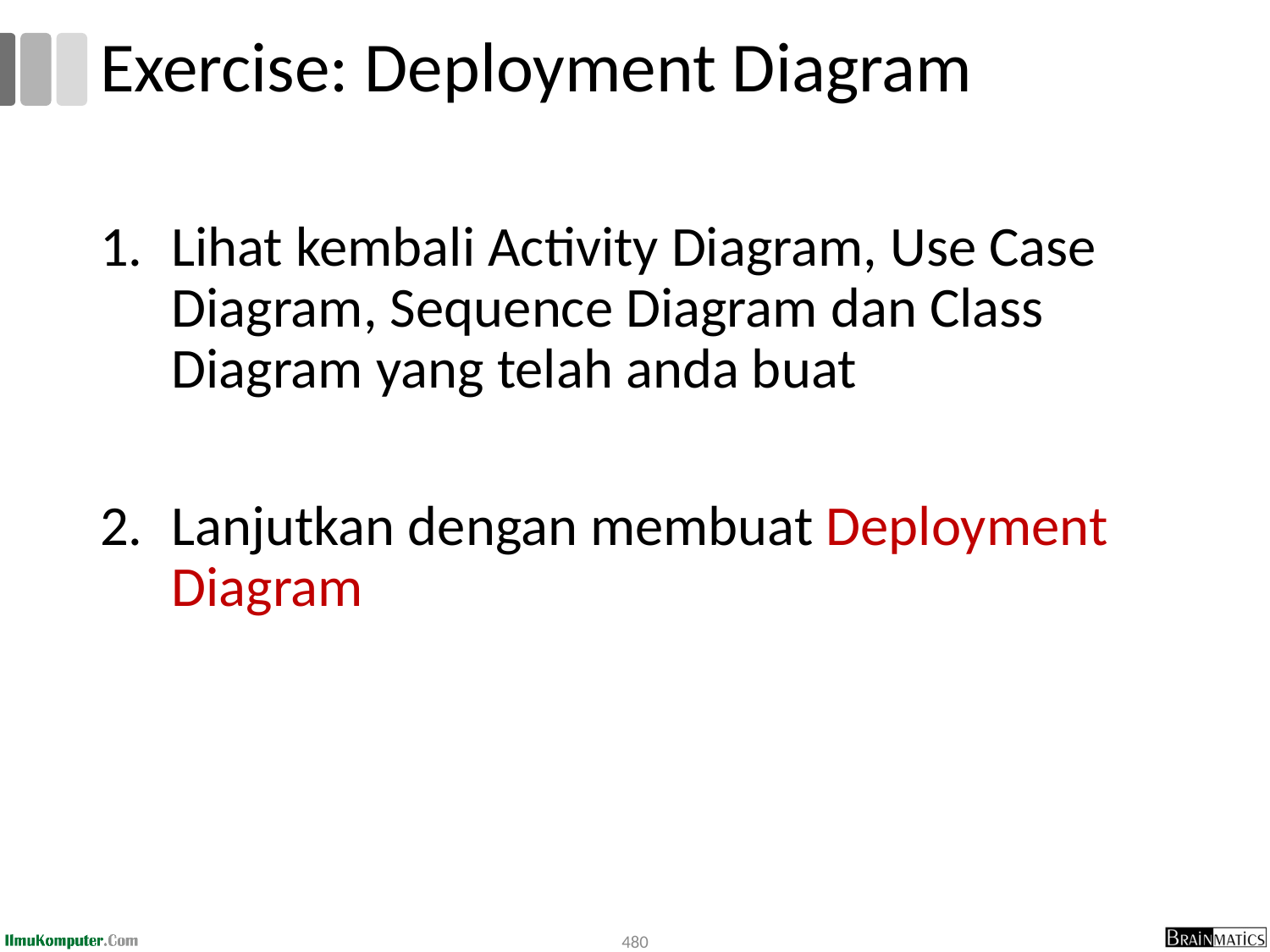

# Exercise: Deployment Diagram
Lihat kembali Activity Diagram, Use Case Diagram, Sequence Diagram dan Class Diagram yang telah anda buat

Lanjutkan dengan membuat Deployment Diagram

480